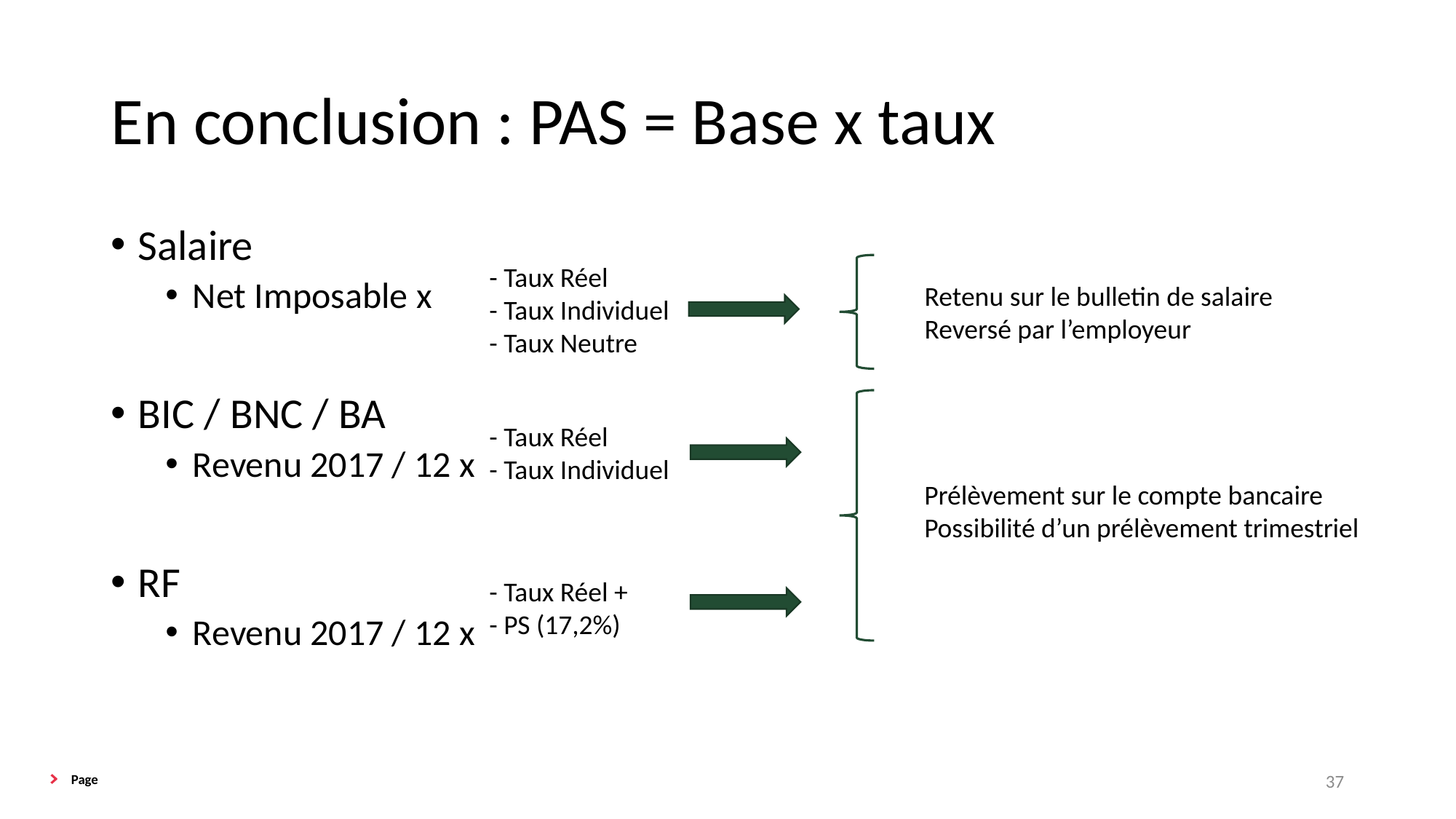

# En conclusion : PAS = Base x taux
Salaire
Net Imposable x

BIC / BNC / BA
Revenu 2017 / 12 x

RF
Revenu 2017 / 12 x
- Taux Réel
- Taux Individuel
- Taux Neutre
Retenu sur le bulletin de salaire
Reversé par l’employeur

- Taux Réel
- Taux Individuel

Prélèvement sur le compte bancaire
Possibilité d’un prélèvement trimestriel

- Taux Réel +
- PS (17,2%)

37